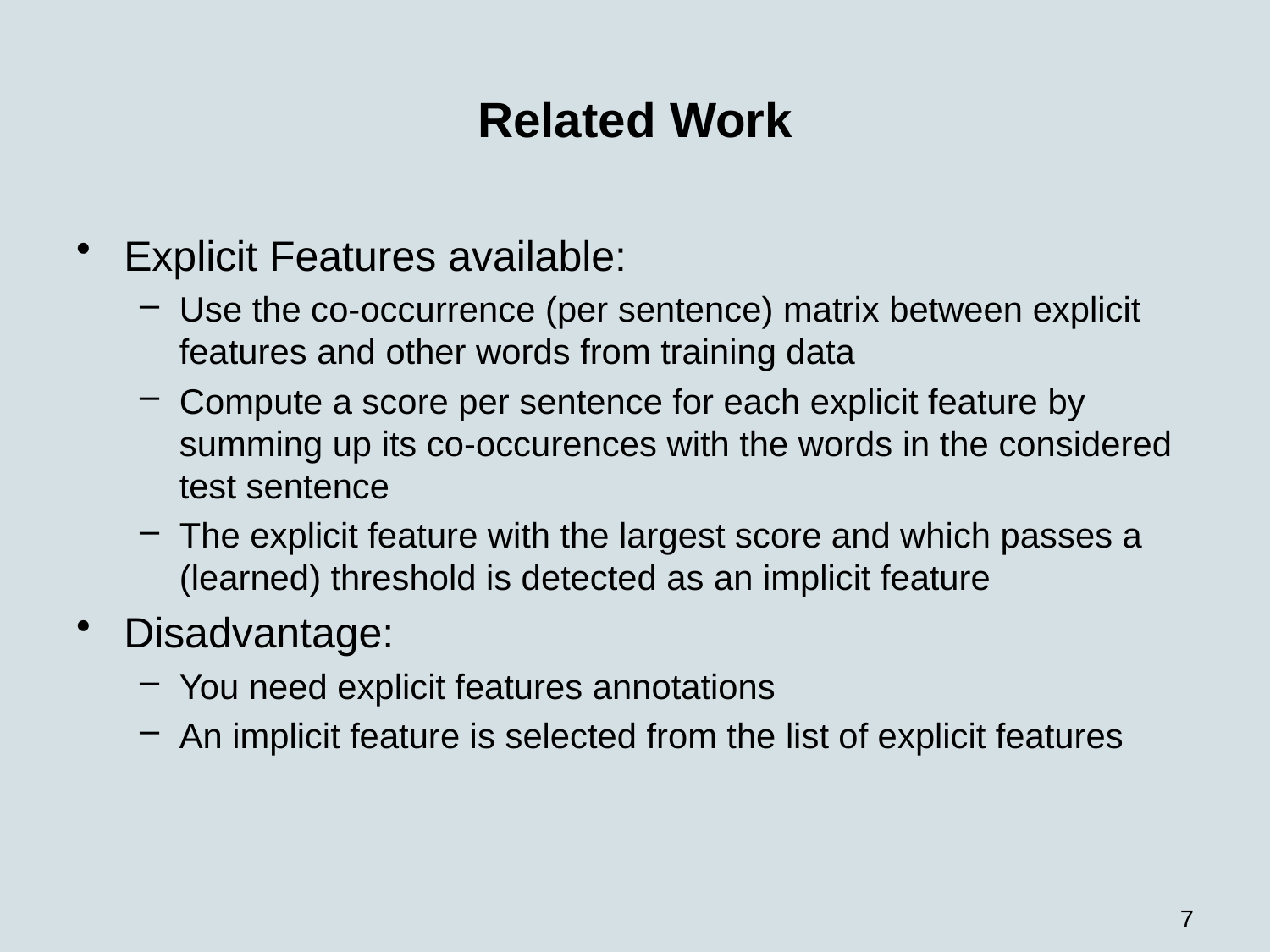

# Related Work
Explicit Features available:
Use the co-occurrence (per sentence) matrix between explicit features and other words from training data
Compute a score per sentence for each explicit feature by summing up its co-occurences with the words in the considered test sentence
The explicit feature with the largest score and which passes a (learned) threshold is detected as an implicit feature
Disadvantage:
You need explicit features annotations
An implicit feature is selected from the list of explicit features

7